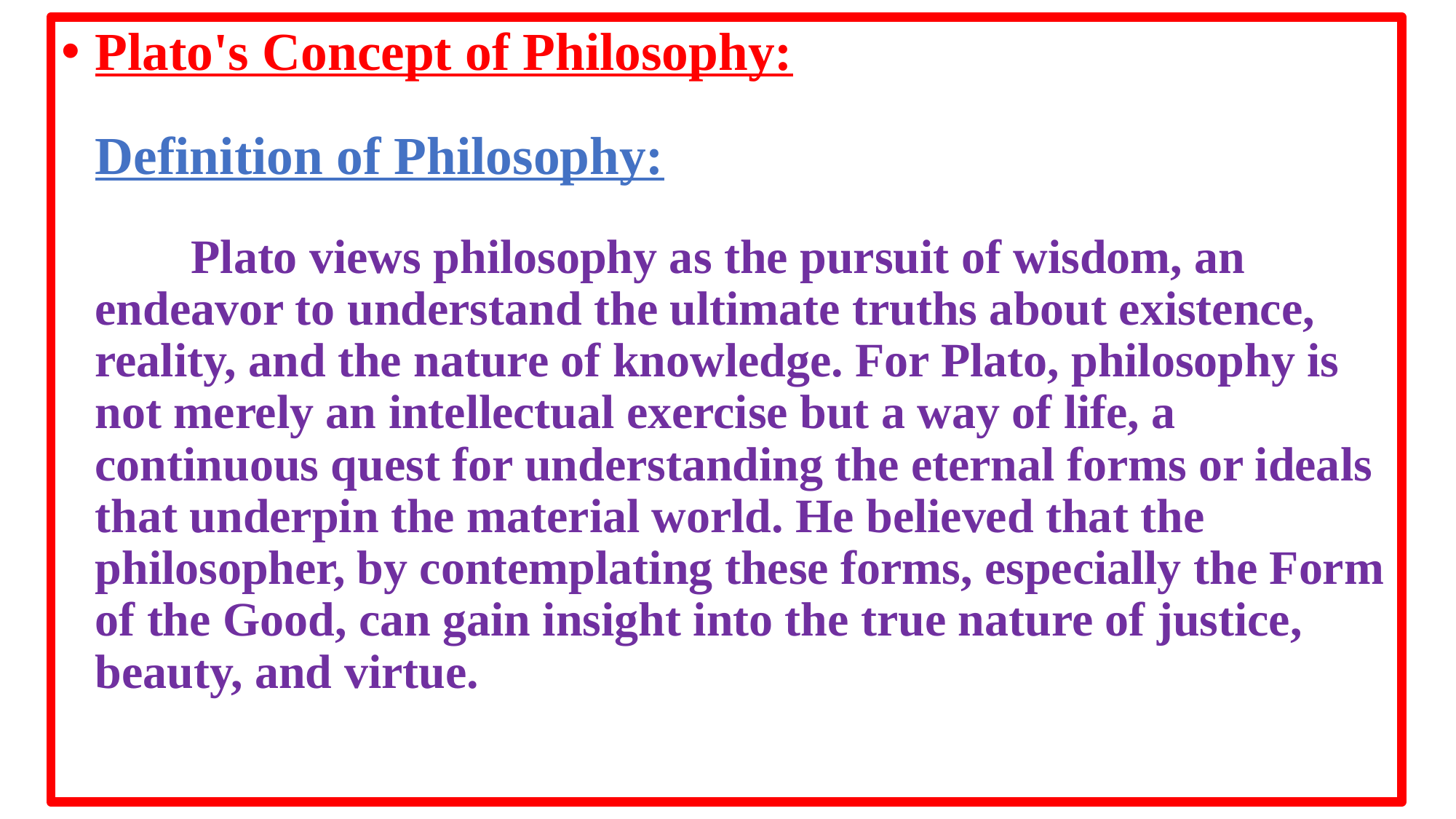

# Plato's Concept of Philosophy: Definition of Philosophy: Plato views philosophy as the pursuit of wisdom, an endeavor to understand the ultimate truths about existence, reality, and the nature of knowledge. For Plato, philosophy is not merely an intellectual exercise but a way of life, a continuous quest for understanding the eternal forms or ideals that underpin the material world. He believed that the philosopher, by contemplating these forms, especially the Form of the Good, can gain insight into the true nature of justice, beauty, and virtue.